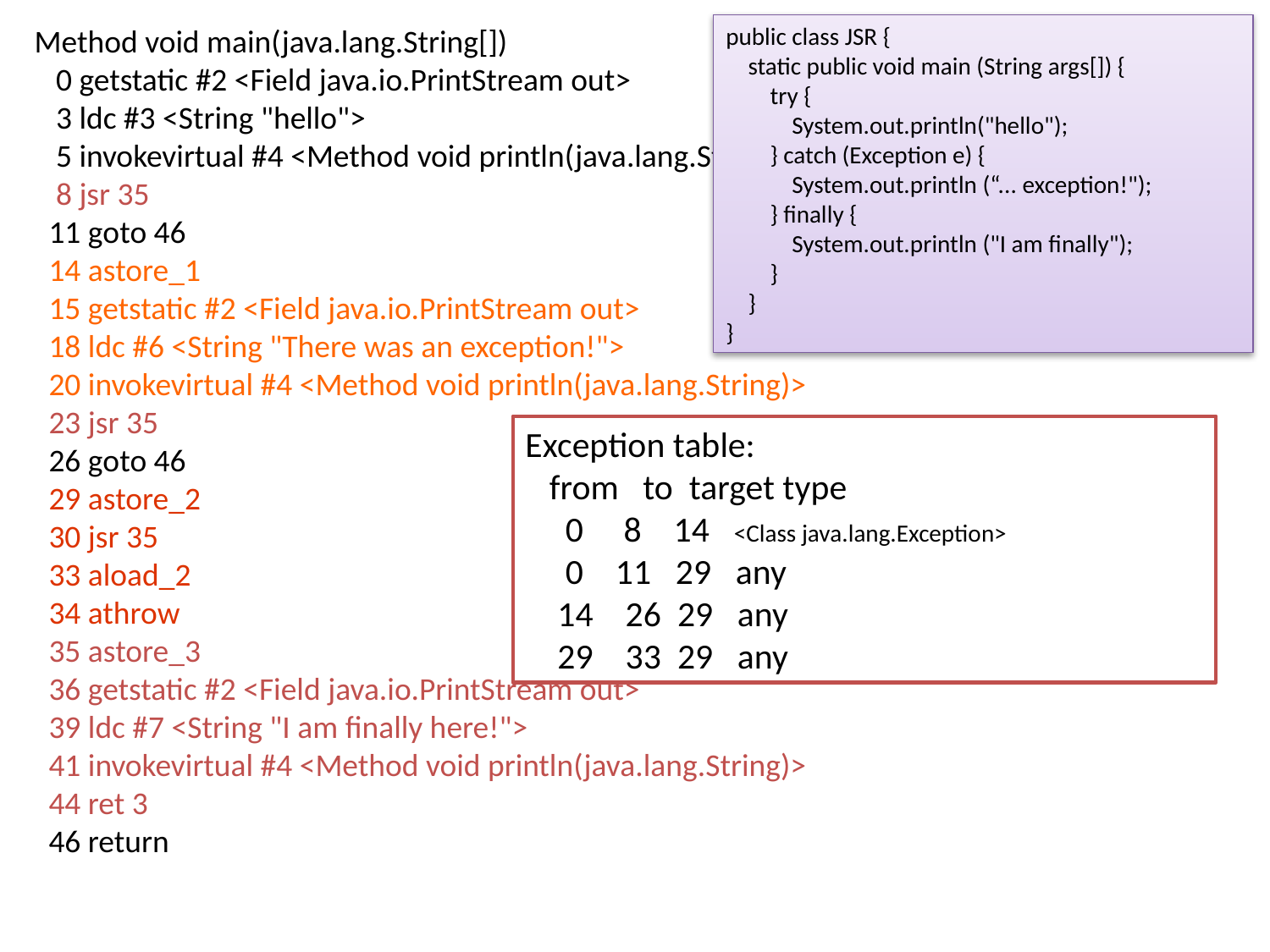

Method void main(java.lang.String[])
   0 getstatic #2 <Field java.io.PrintStream out>
   3 ldc #3 <String "hello">
   5 invokevirtual #4 <Method void println(java.lang.String)>
   8 jsr 35
  11 goto 46
  14 astore_1
  15 getstatic #2 <Field java.io.PrintStream out>
  18 ldc #6 <String "There was an exception!">
  20 invokevirtual #4 <Method void println(java.lang.String)>
  23 jsr 35
  26 goto 46
  29 astore_2
  30 jsr 35
  33 aload_2
  34 athrow
  35 astore_3
  36 getstatic #2 <Field java.io.PrintStream out>
  39 ldc #7 <String "I am finally here!">
  41 invokevirtual #4 <Method void println(java.lang.String)>
  44 ret 3
  46 return
public class JSR {
    static public void main (String args[]) {
        try {
            System.out.println("hello");
        } catch (Exception e) {
            System.out.println (“... exception!");
        } finally {
            System.out.println ("I am finally");
        }
    }
}
Exception table:
   from   to  target type
     0     8    14   <Class java.lang.Exception>
     0    11   29   any
    14    26  29   any
    29    33  29   any